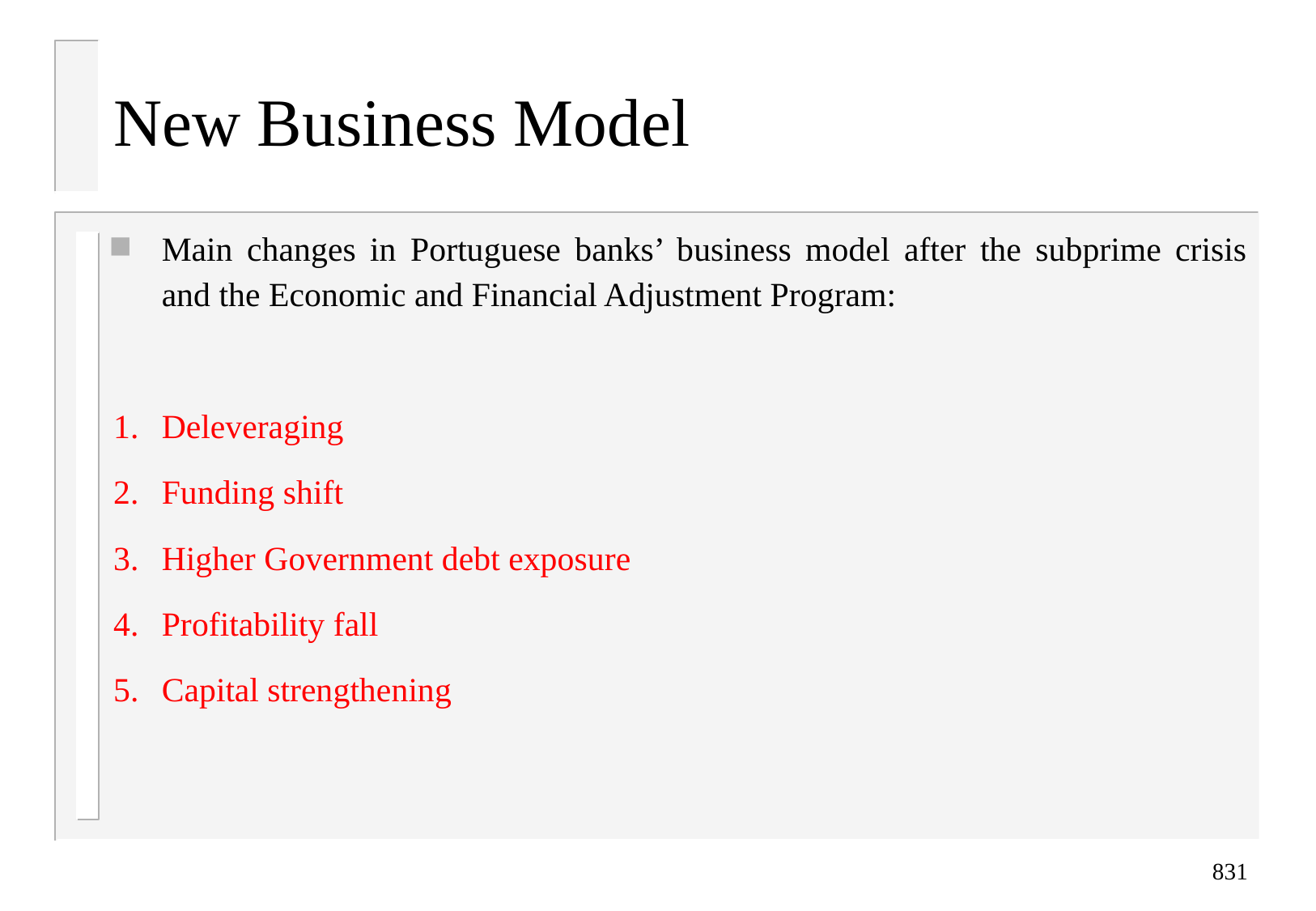

# New Business Model
Main changes in Portuguese banks’ business model after the subprime crisis and the Economic and Financial Adjustment Program:

1.	Deleveraging
2.	Funding shift
3.	Higher Government debt exposure
4.	Profitability fall
5.	Capital strengthening
831